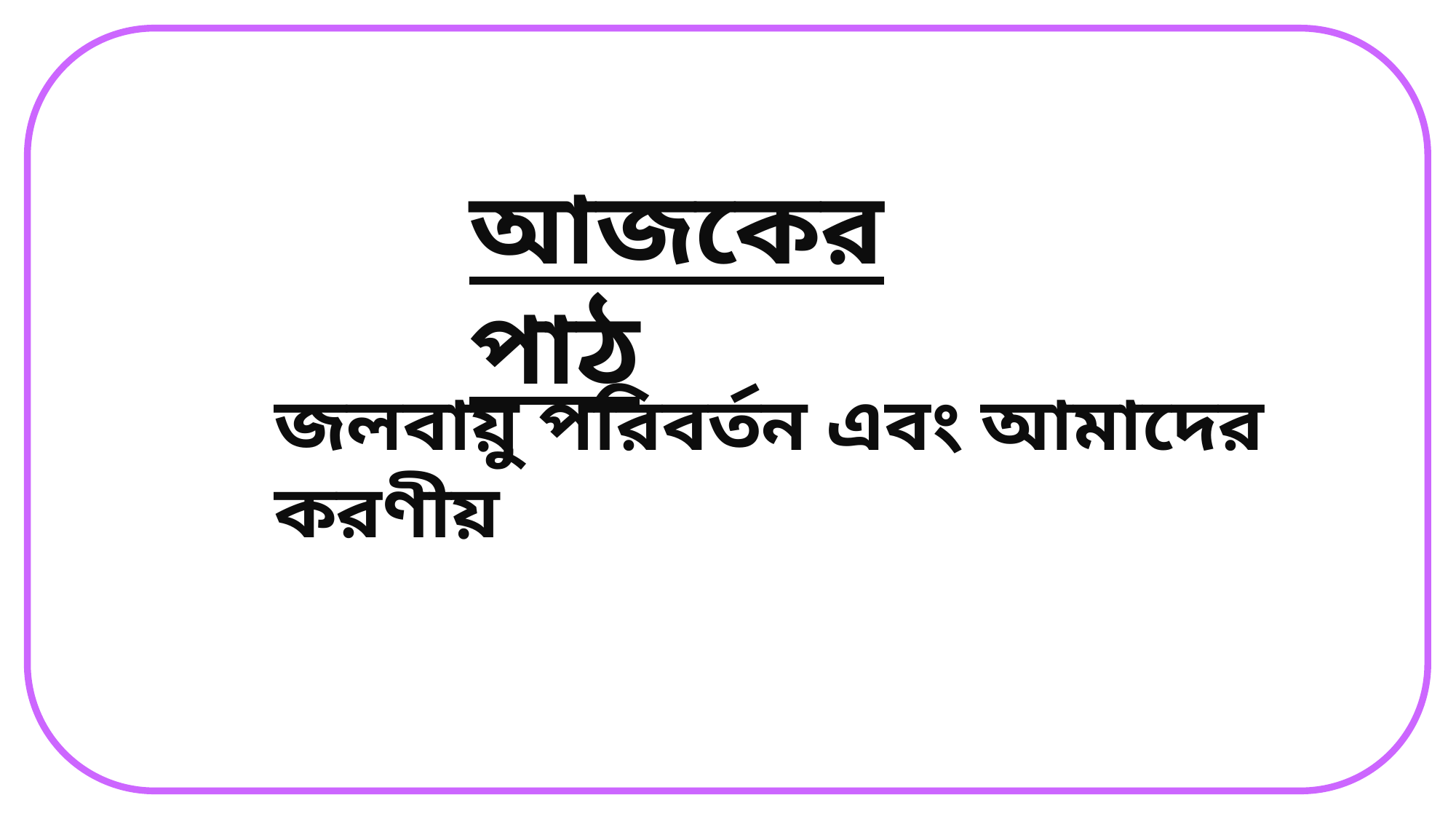

আজকের পাঠ
জলবায়ু পরিবর্তন এবং আমাদের করণীয়